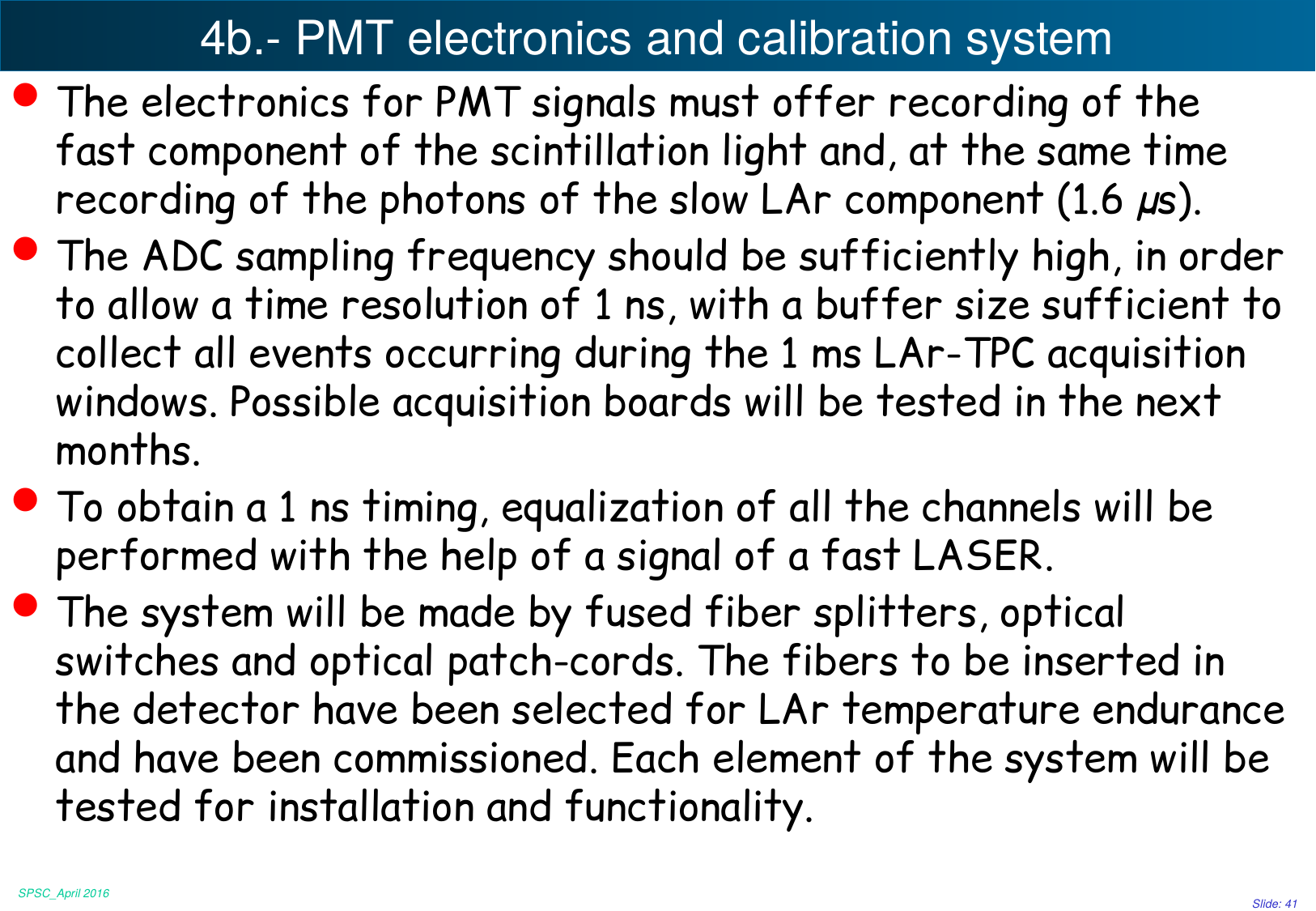

# 4b.- PMT electronics and calibration system
The electronics for PMT signals must offer recording of the fast component of the scintillation light and, at the same time recording of the photons of the slow LAr component (1.6 µs).
The ADC sampling frequency should be sufficiently high, in order to allow a time resolution of 1 ns, with a buffer size sufficient to collect all events occurring during the 1 ms LAr-TPC acquisition windows. Possible acquisition boards will be tested in the next months.
To obtain a 1 ns timing, equalization of all the channels will be performed with the help of a signal of a fast LASER.
The system will be made by fused fiber splitters, optical switches and optical patch-cords. The fibers to be inserted in the detector have been selected for LAr temperature endurance and have been commissioned. Each element of the system will be tested for installation and functionality.
SPSC_April 2016
Slide: 41